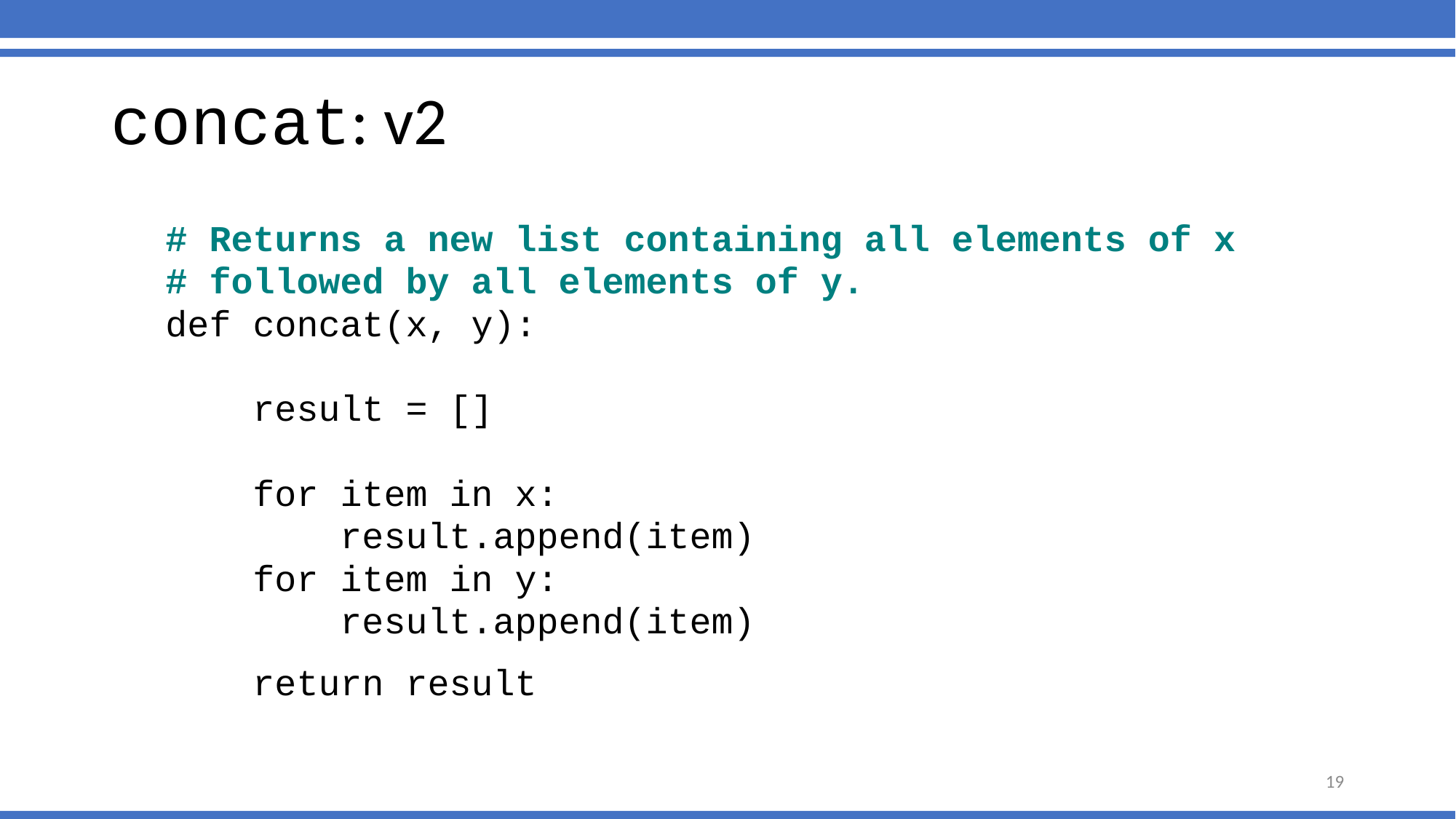

# concat: v2
# Returns a new list containing all elements of x
# followed by all elements of y.
def concat(x, y):

    result = []

    for item in x:
        result.append(item)
    for item in y:
        result.append(item)

    return result
19